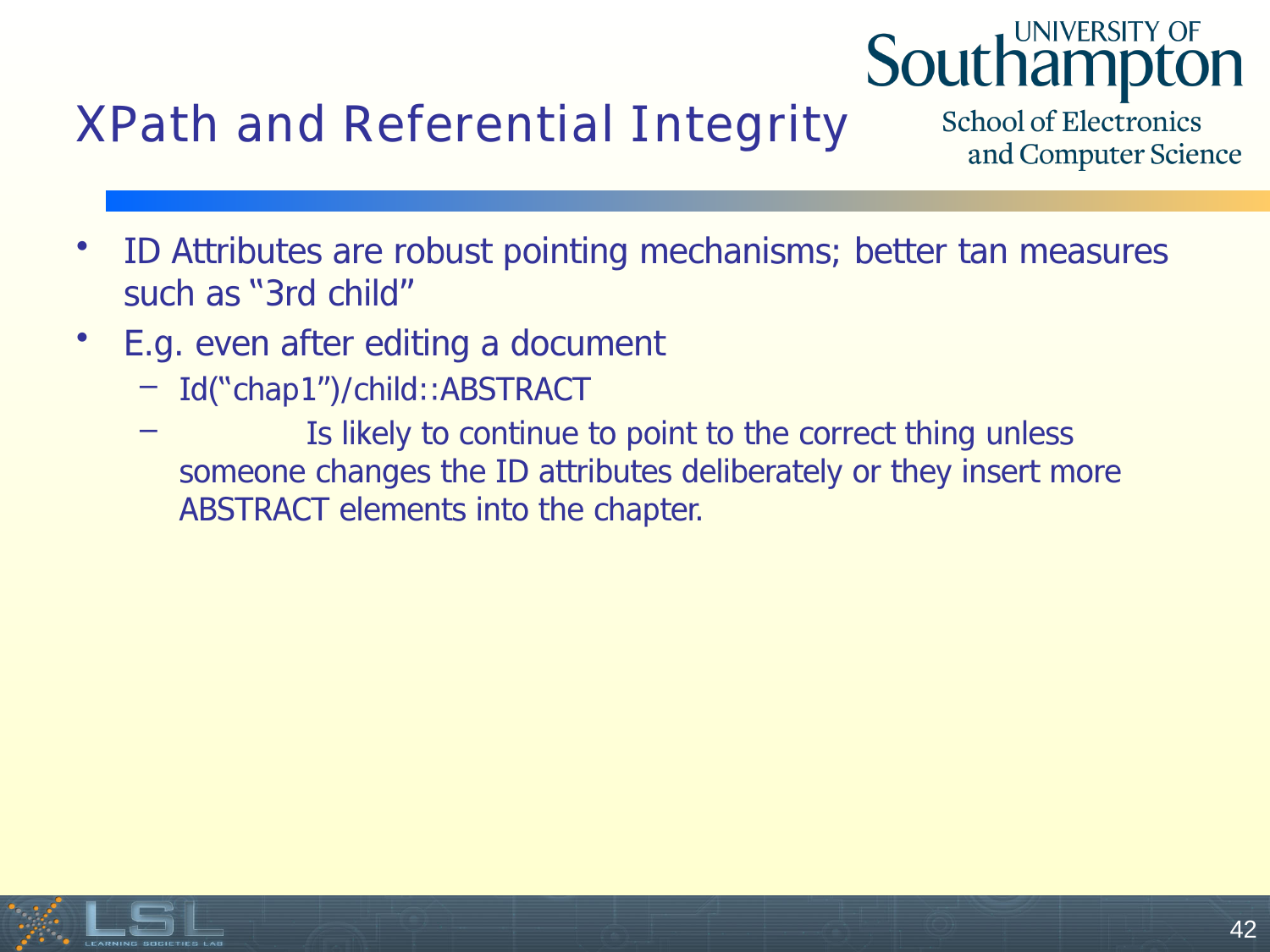

# XPath and Referential Integrity
ID Attributes are robust pointing mechanisms; better tan measures such as “3rd child”
E.g. even after editing a document
Id(“chap1”)/child::ABSTRACT
	Is likely to continue to point to the correct thing unless someone changes the ID attributes deliberately or they insert more ABSTRACT elements into the chapter.